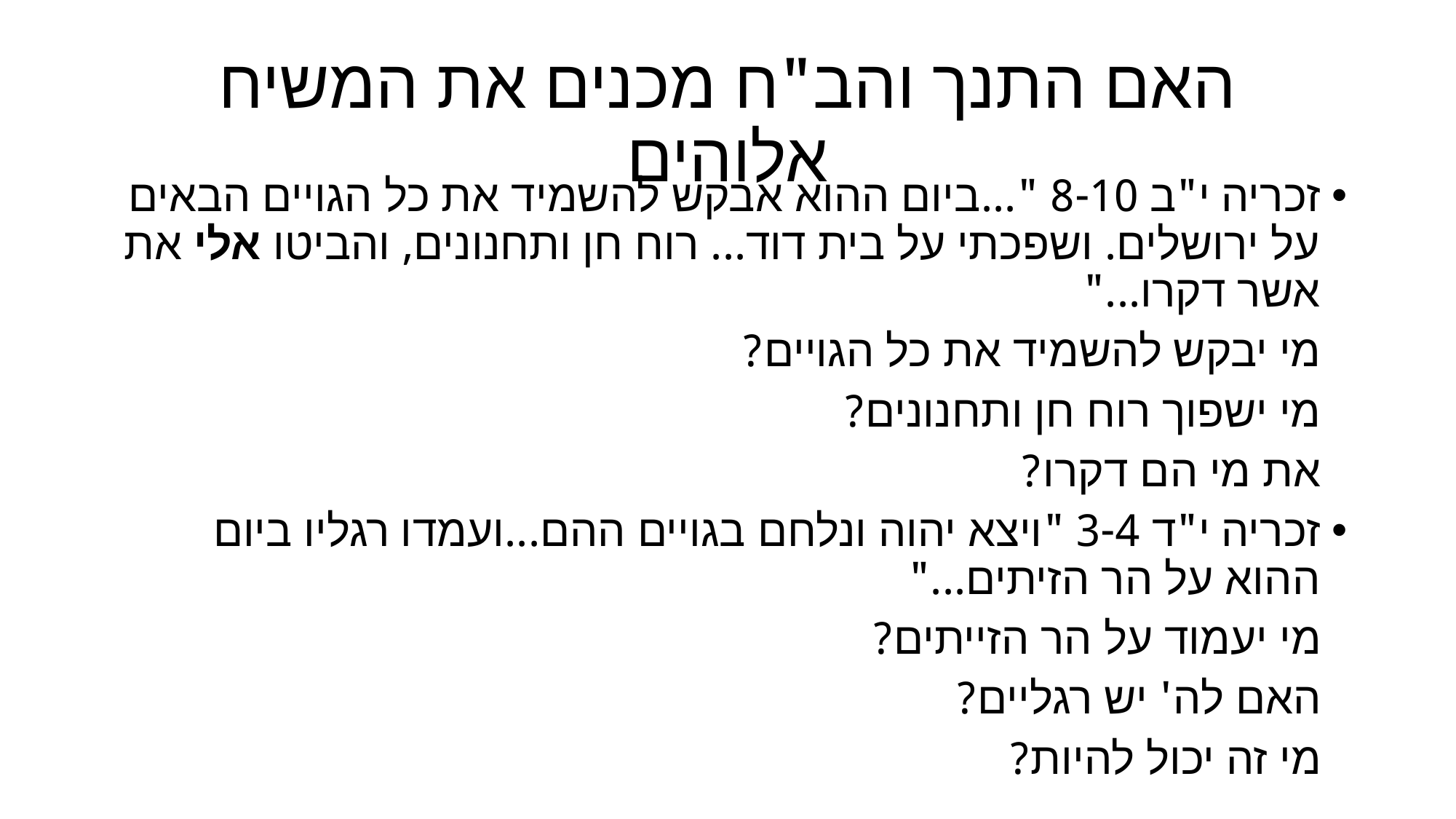

# האם התנך והב"ח מכנים את המשיח אלוהים
זכריה י"ב 8-10 "...ביום ההוא אבקש להשמיד את כל הגויים הבאים על ירושלים. ושפכתי על בית דוד... רוח חן ותחנונים, והביטו אלי את אשר דקרו..."
  מי יבקש להשמיד את כל הגויים?
  מי ישפוך רוח חן ותחנונים?
  את מי הם דקרו?
זכריה י"ד 3-4 "ויצא יהוה ונלחם בגויים ההם...ועמדו רגליו ביום ההוא על הר הזיתים..."
  מי יעמוד על הר הזייתים?
  האם לה' יש רגליים?
  מי זה יכול להיות?